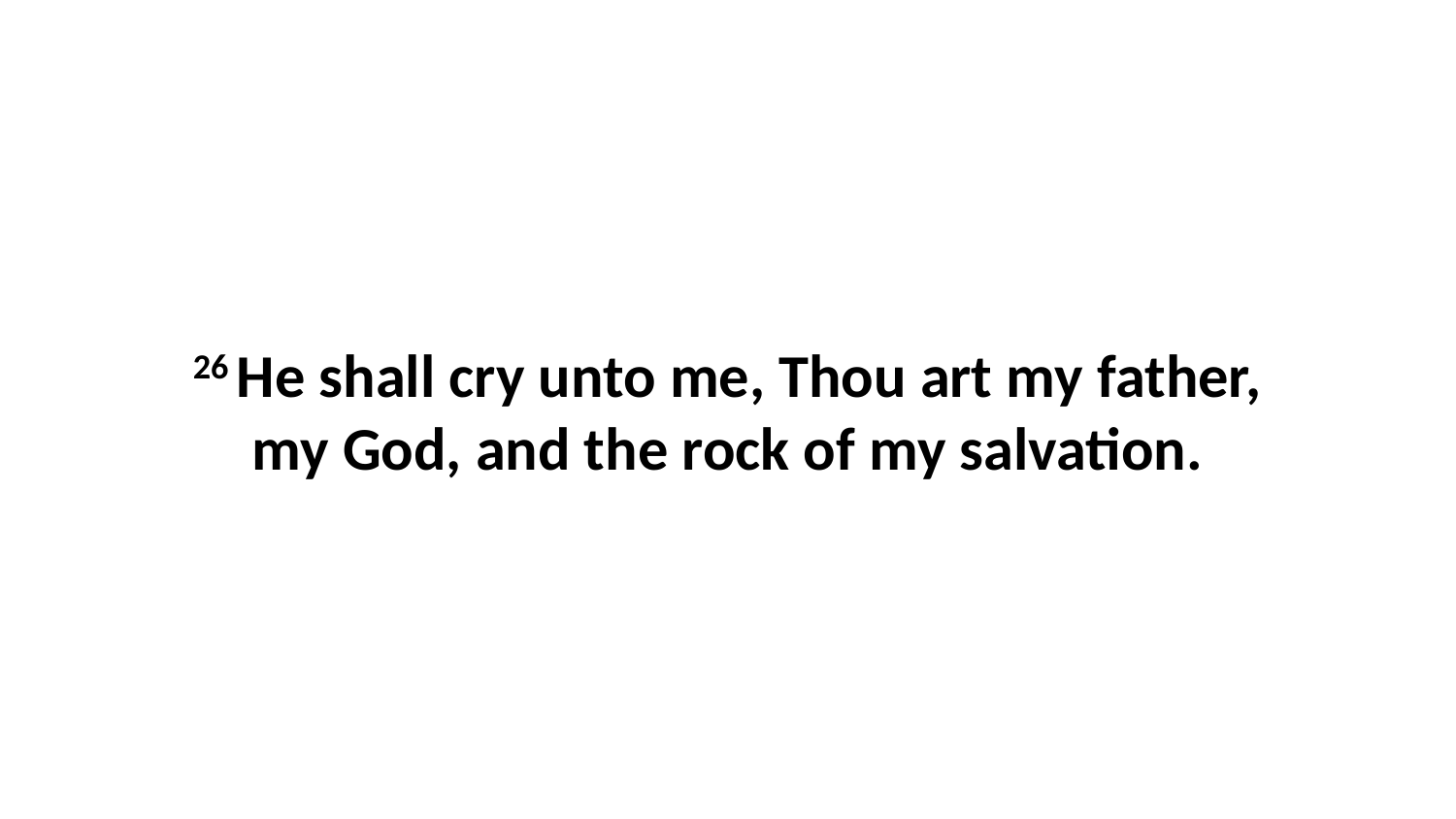

26 He shall cry unto me, Thou art my father, my God, and the rock of my salvation.